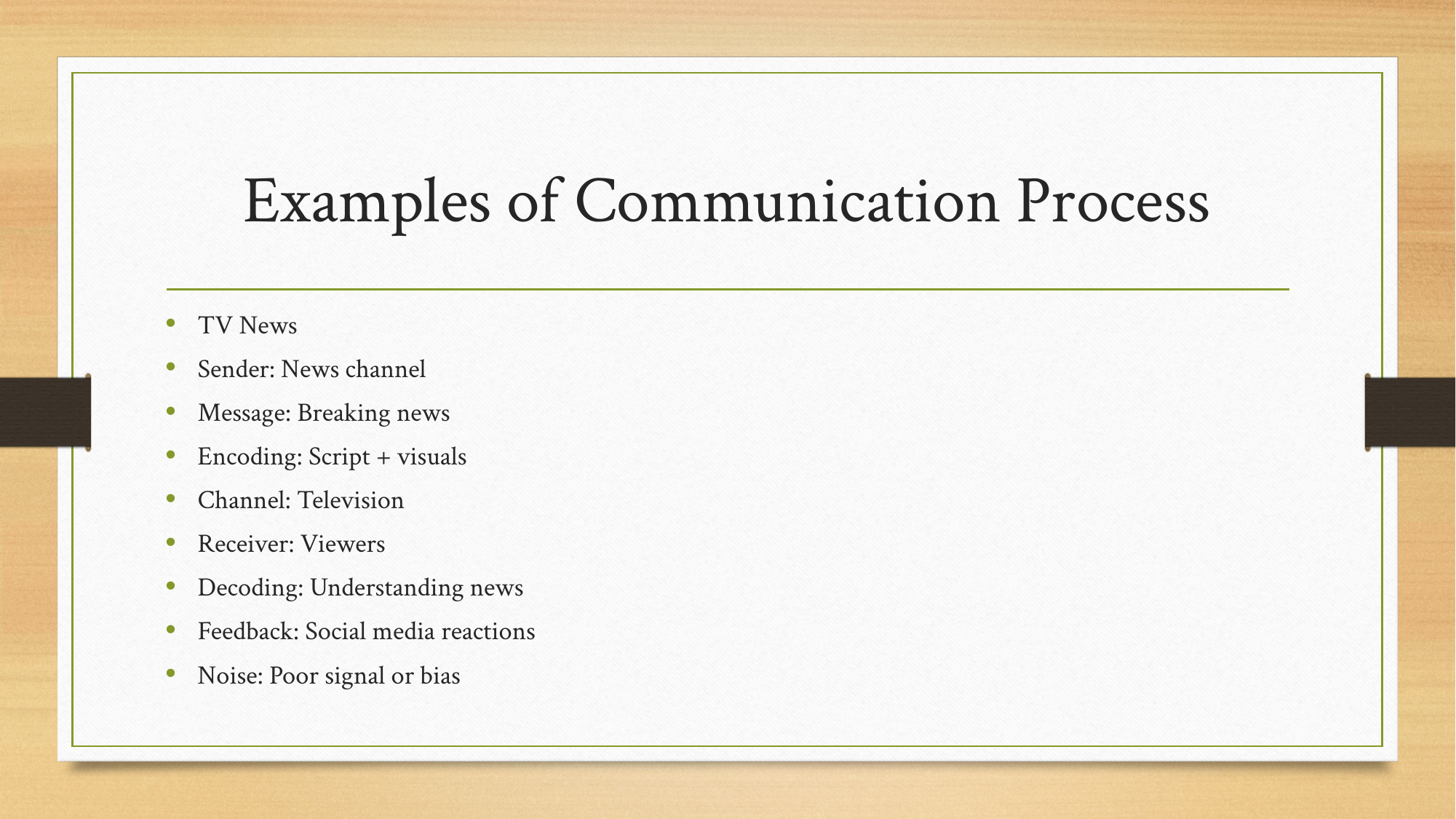

# Examples of Communication Process
TV News
Sender: News channel
Message: Breaking news
Encoding: Script + visuals
Channel: Television
Receiver: Viewers
Decoding: Understanding news
Feedback: Social media reactions
Noise: Poor signal or bias